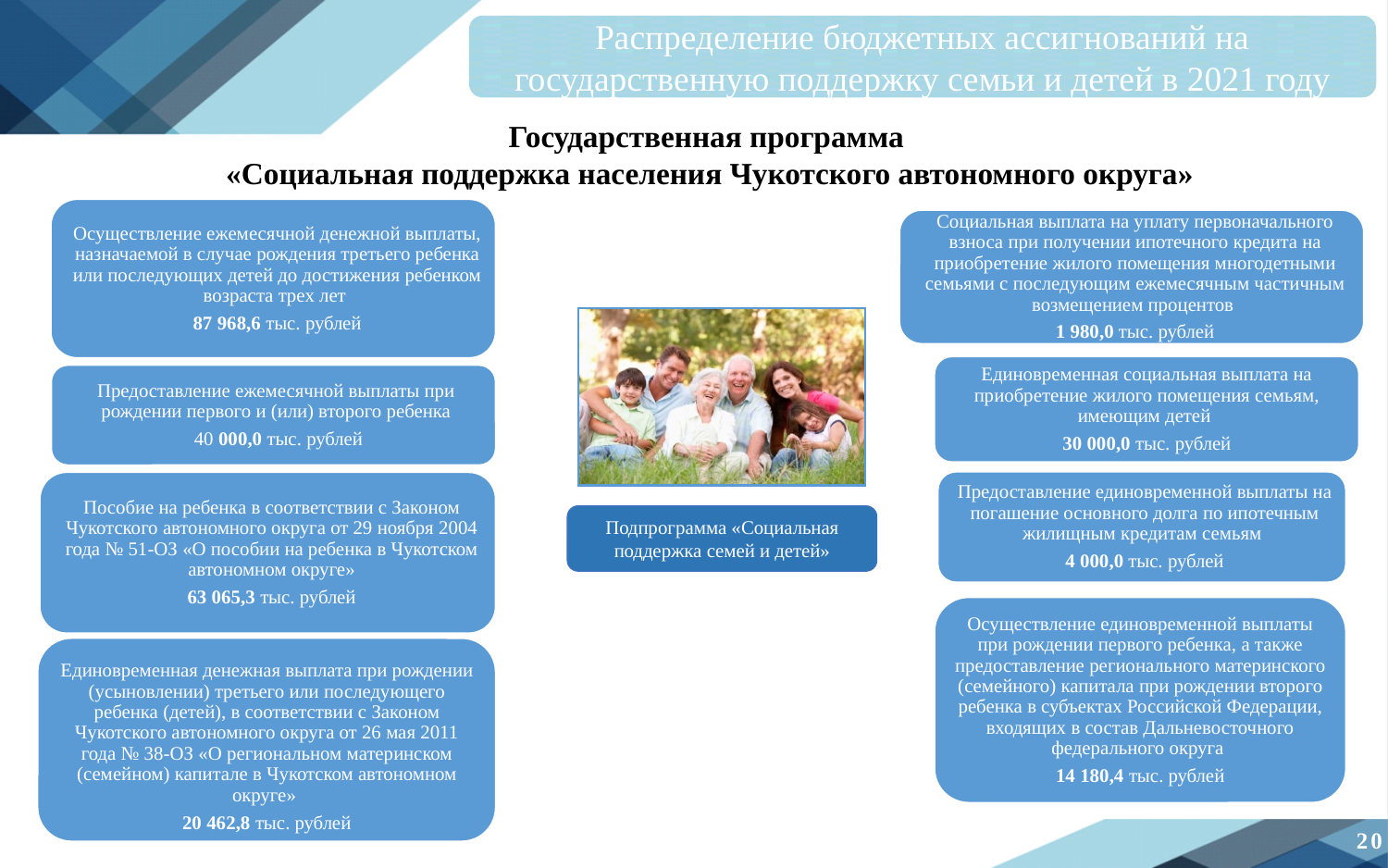

Распределение бюджетных ассигнований на государственную поддержку семьи и детей в 2021 году
Государственная программа
«Социальная поддержка населения Чукотского автономного округа»
Осуществление ежемесячной денежной выплаты, назначаемой в случае рождения третьего ребенка или последующих детей до достижения ребенком возраста трех лет
87 968,6 тыс. рублей
Социальная выплата на уплату первоначального взноса при получении ипотечного кредита на приобретение жилого помещения многодетными семьями с последующим ежемесячным частичным возмещением процентов
1 980,0 тыс. рублей

Единовременная социальная выплата на приобретение жилого помещения семьям, имеющим детей
30 000,0 тыс. рублей
Предоставление ежемесячной выплаты при рождении первого и (или) второго ребенка
 40 000,0 тыс. рублей
Предоставление единовременной выплаты на погашение основного долга по ипотечным жилищным кредитам семьям
4 000,0 тыс. рублей
Пособие на ребенка в соответствии с Законом Чукотского автономного округа от 29 ноября 2004 года № 51-ОЗ «О пособии на ребенка в Чукотском автономном округе»
63 065,3 тыс. рублей
Подпрограмма «Социальная поддержка семей и детей»

Осуществление единовременной выплаты при рождении первого ребенка, а также предоставление регионального материнского (семейного) капитала при рождении второго ребенка в субъектах Российской Федерации, входящих в состав Дальневосточного федерального округа
14 180,4 тыс. рублей
Единовременная денежная выплата при рождении (усыновлении) третьего или последующего ребенка (детей), в соответствии с Законом Чукотского автономного округа от 26 мая 2011 года № 38-ОЗ «О региональном материнском (семейном) капитале в Чукотском автономном округе»
20 462,8 тыс. рублей

20